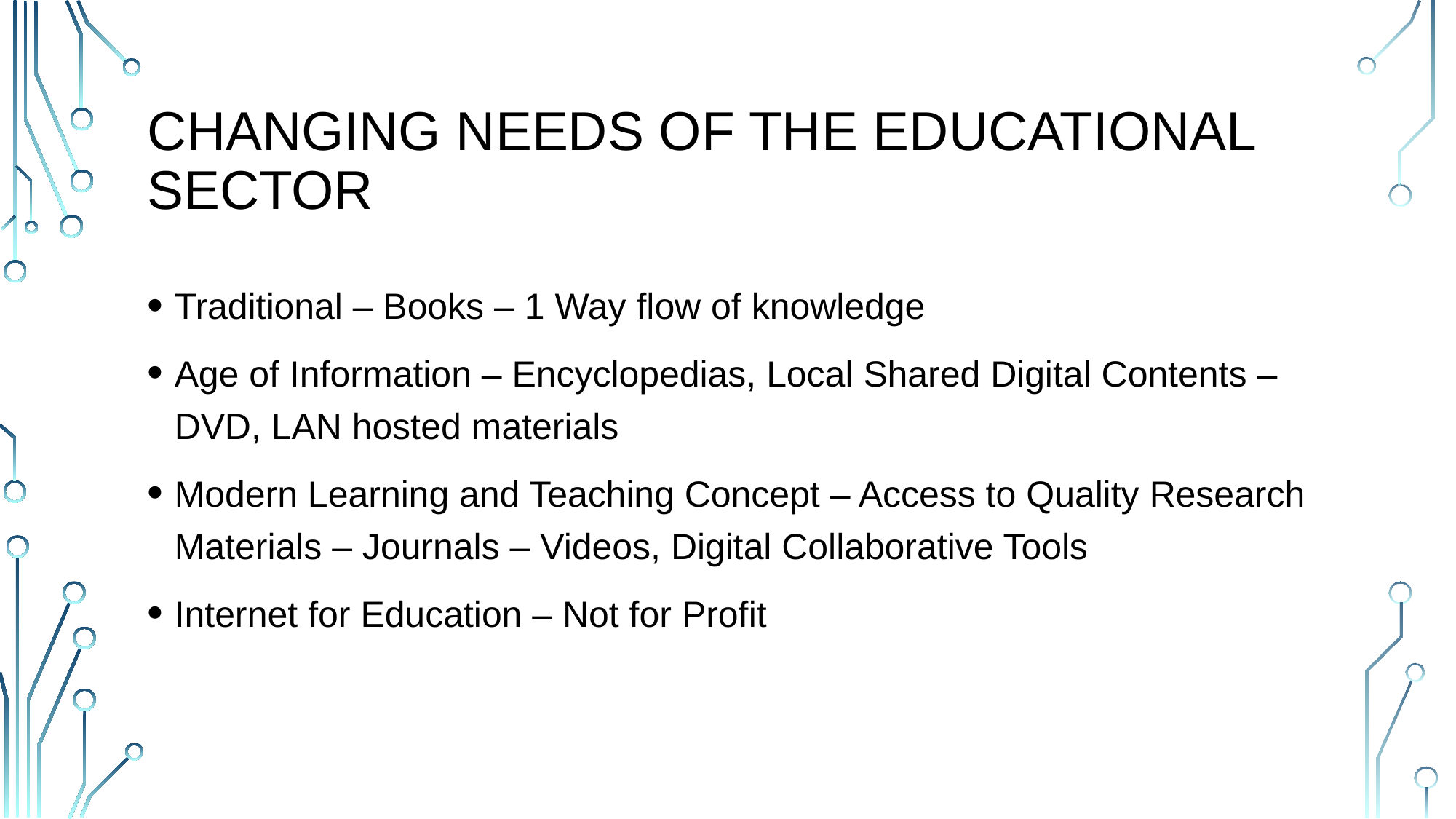

# Changing needs of the educational sector
Traditional – Books – 1 Way flow of knowledge
Age of Information – Encyclopedias, Local Shared Digital Contents – DVD, LAN hosted materials
Modern Learning and Teaching Concept – Access to Quality Research Materials – Journals – Videos, Digital Collaborative Tools
Internet for Education – Not for Profit